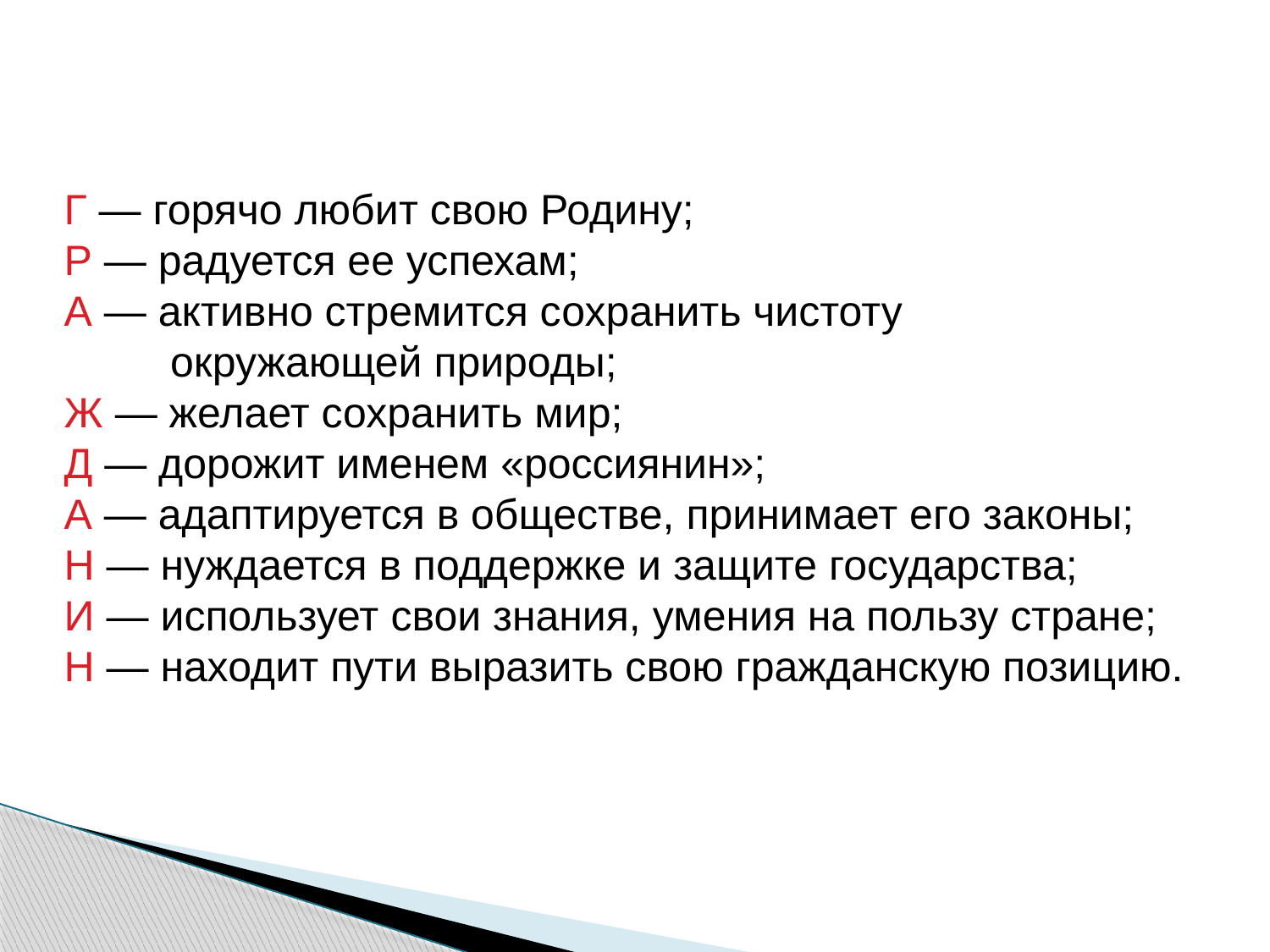

Г — горячо любит свою Родину;
Р — радуется ее успехам;
А — активно стремится сохранить чистоту                                        окружающей природы;
Ж — желает сохранить мир;
Д — дорожит именем «россиянин»;
А — адаптируется в обществе, принимает его законы;
Н — нуждается в поддержке и защите государства;
И — использует свои знания, умения на пользу стране;
Н — находит пути выразить свою гражданскую позицию.